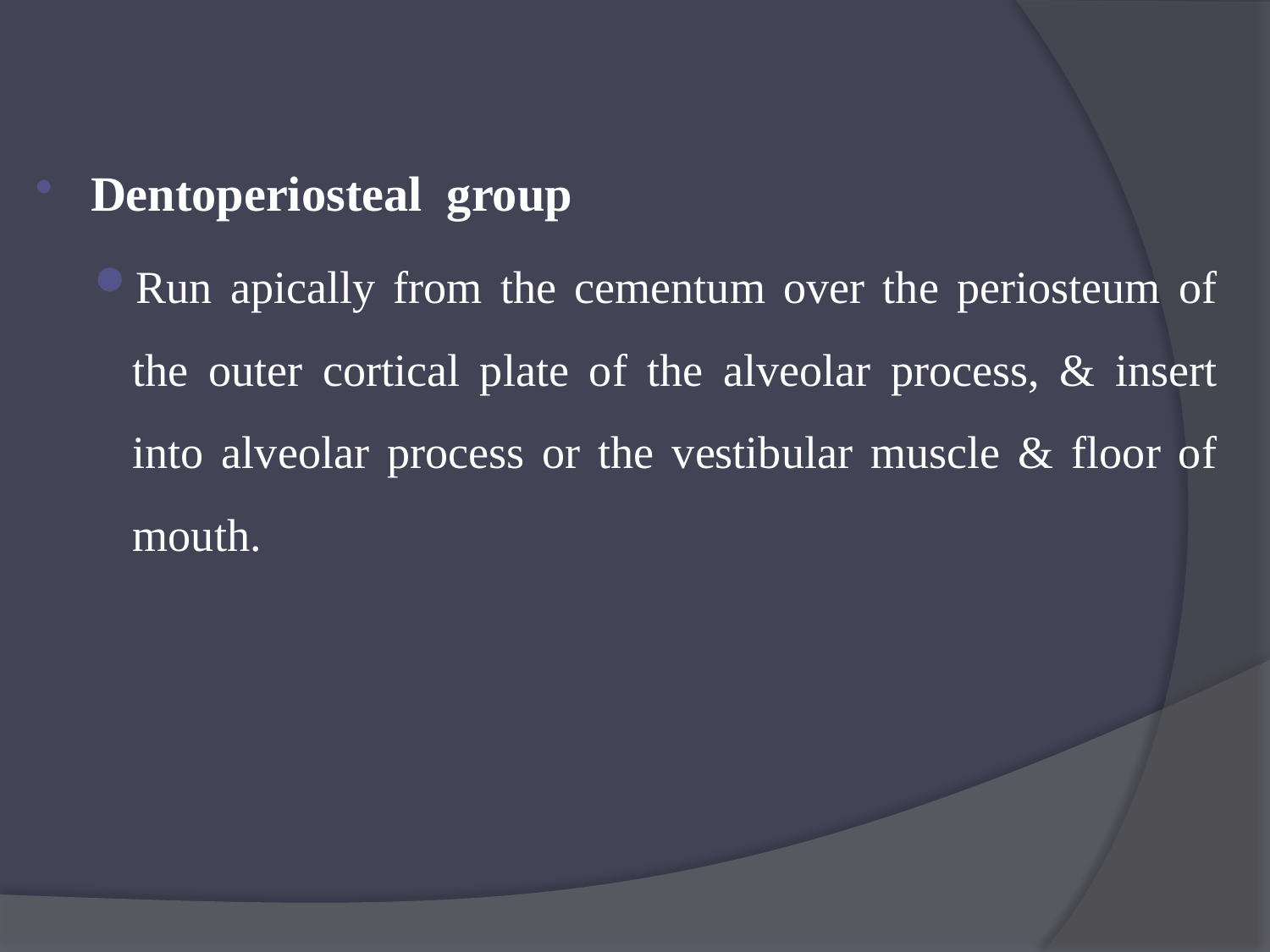

Dentoperiosteal  group
Run apically from the cementum over the periosteum of the outer cortical plate of the alveolar process, & insert into alveolar process or the vestibular muscle & floor of mouth.